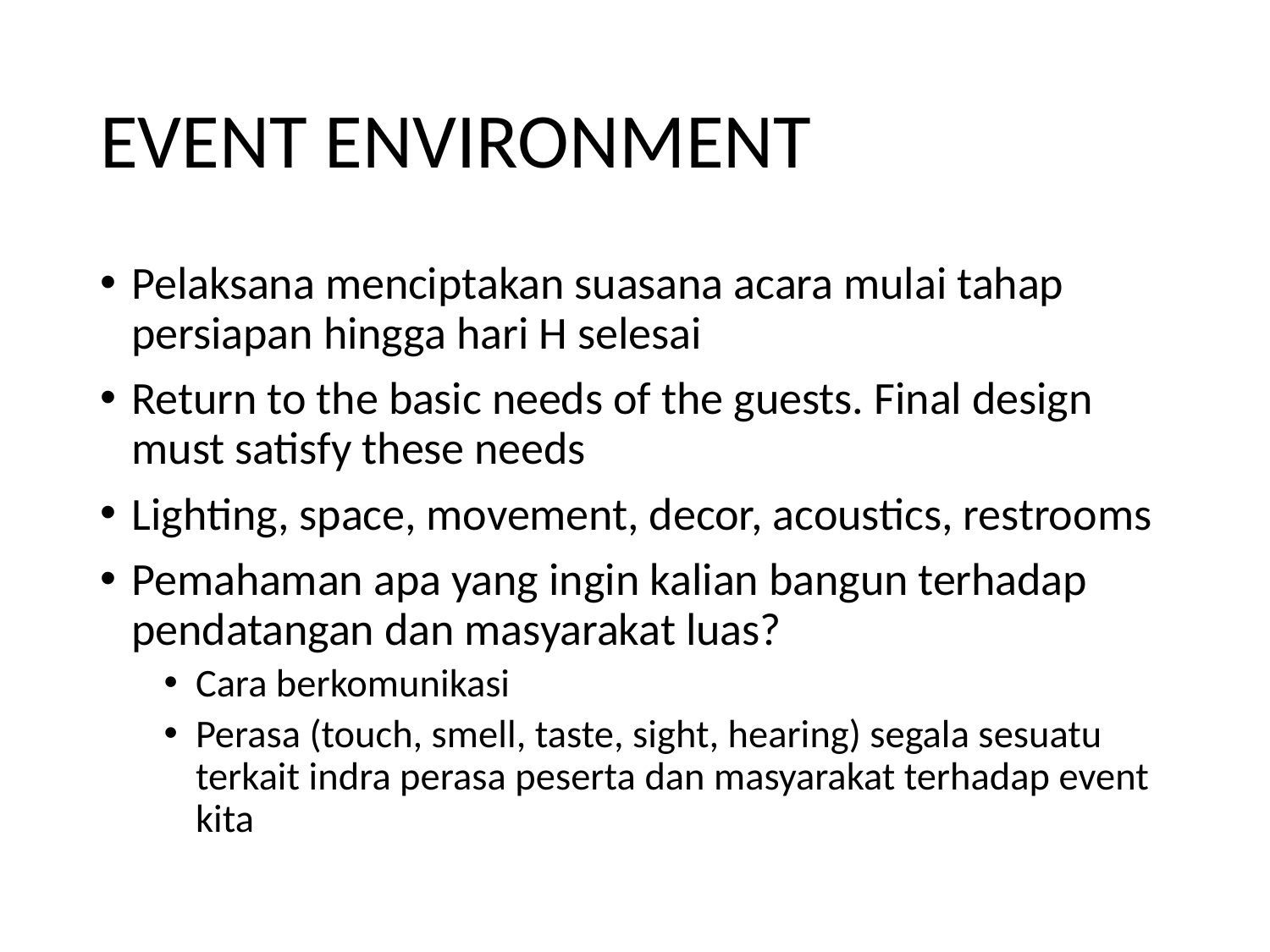

# EVENT ENVIRONMENT
Pelaksana menciptakan suasana acara mulai tahap persiapan hingga hari H selesai
Return to the basic needs of the guests. Final design must satisfy these needs
Lighting, space, movement, decor, acoustics, restrooms
Pemahaman apa yang ingin kalian bangun terhadap pendatangan dan masyarakat luas?
Cara berkomunikasi
Perasa (touch, smell, taste, sight, hearing) segala sesuatu terkait indra perasa peserta dan masyarakat terhadap event kita